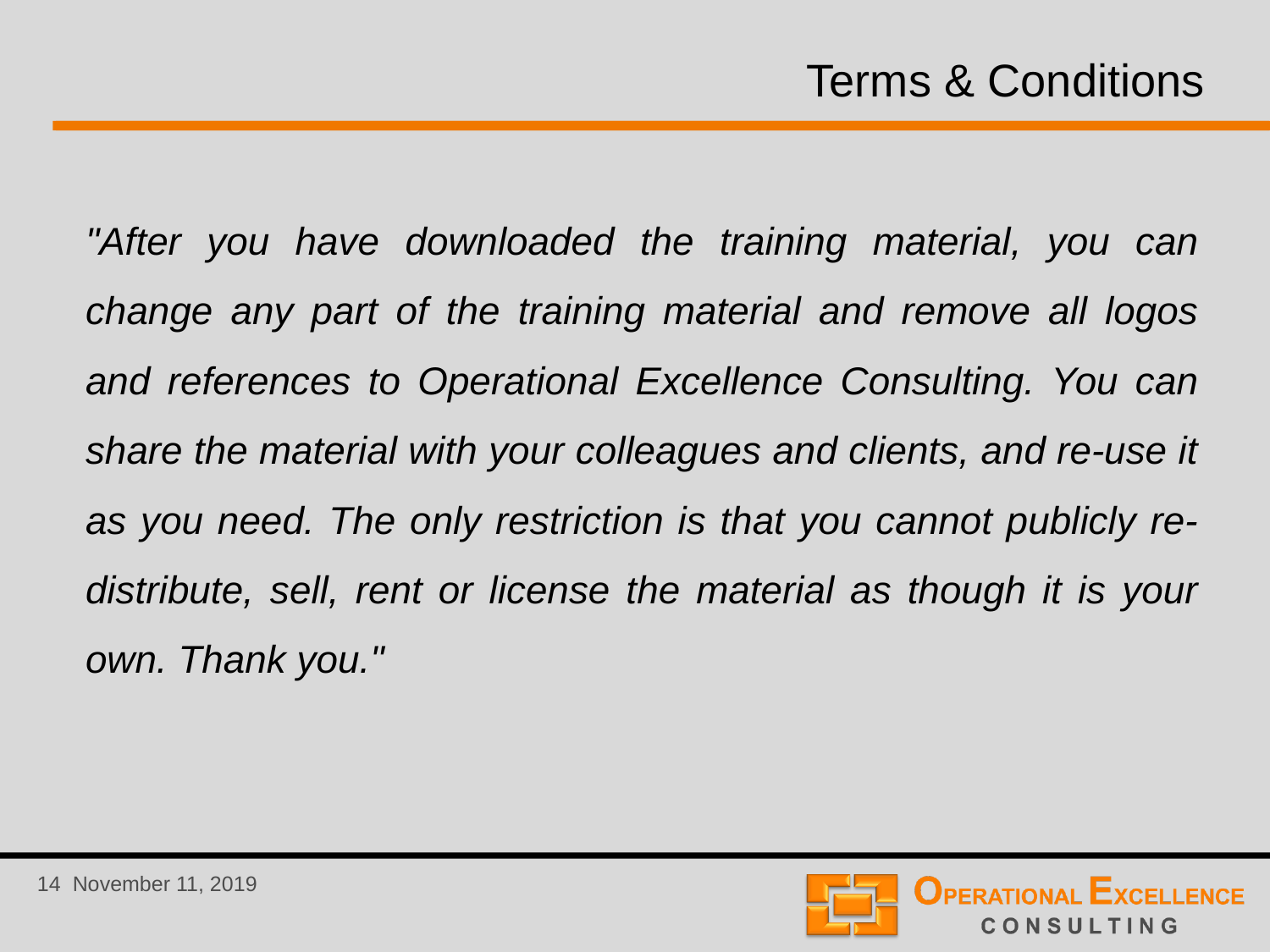

# Terms & Conditions
"After you have downloaded the training material, you can change any part of the training material and remove all logos and references to Operational Excellence Consulting. You can share the material with your colleagues and clients, and re-use it as you need. The only restriction is that you cannot publicly re-distribute, sell, rent or license the material as though it is your own. Thank you."